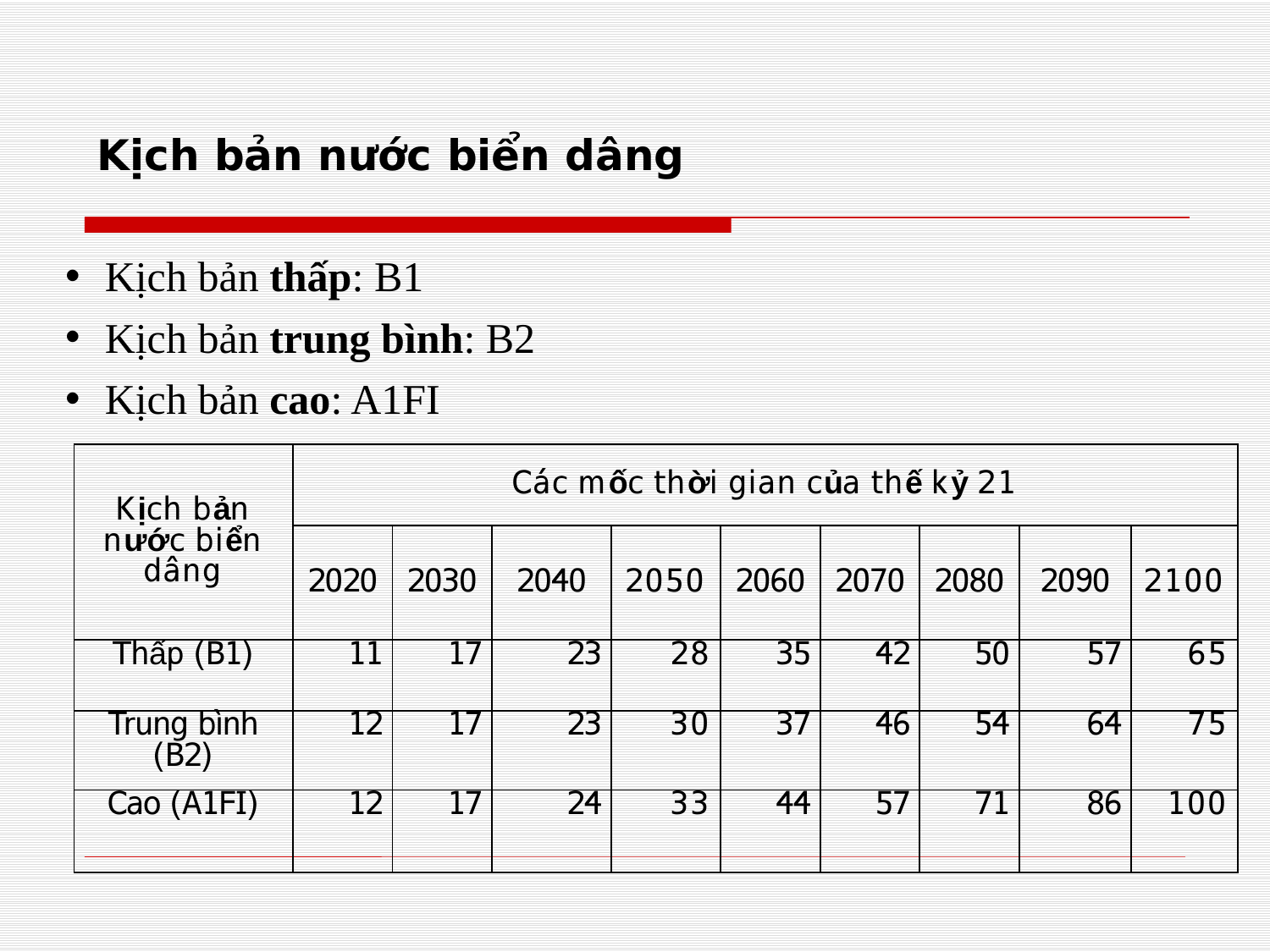

Kịch bản nước biển dâng
Kịch bản thấp: B1
Kịch bản trung bình: B2
Kịch bản cao: A1FI
| Kịch bản nước biển dâng | Các mốc thời gian của thế kỷ 21 |  |  |  |  |  |  |  |  |
| --- | --- | --- | --- | --- | --- | --- | --- | --- | --- |
|  | 2020 | 2030 | 2040 | 2050 | 2060 | 2070 | 2080 | 2090 | 2100 |
| Thấp (B1) | 11 | 17 | 23 | 28 | 35 | 42 | 50 | 57 | 65 |
| Trung bình (B2) | 12 | 17 | 23 | 30 | 37 | 46 | 54 | 64 | 75 |
| Cao (A1FI) | 12 | 17 | 24 | 33 | 44 | 57 | 71 | 86 | 100 |